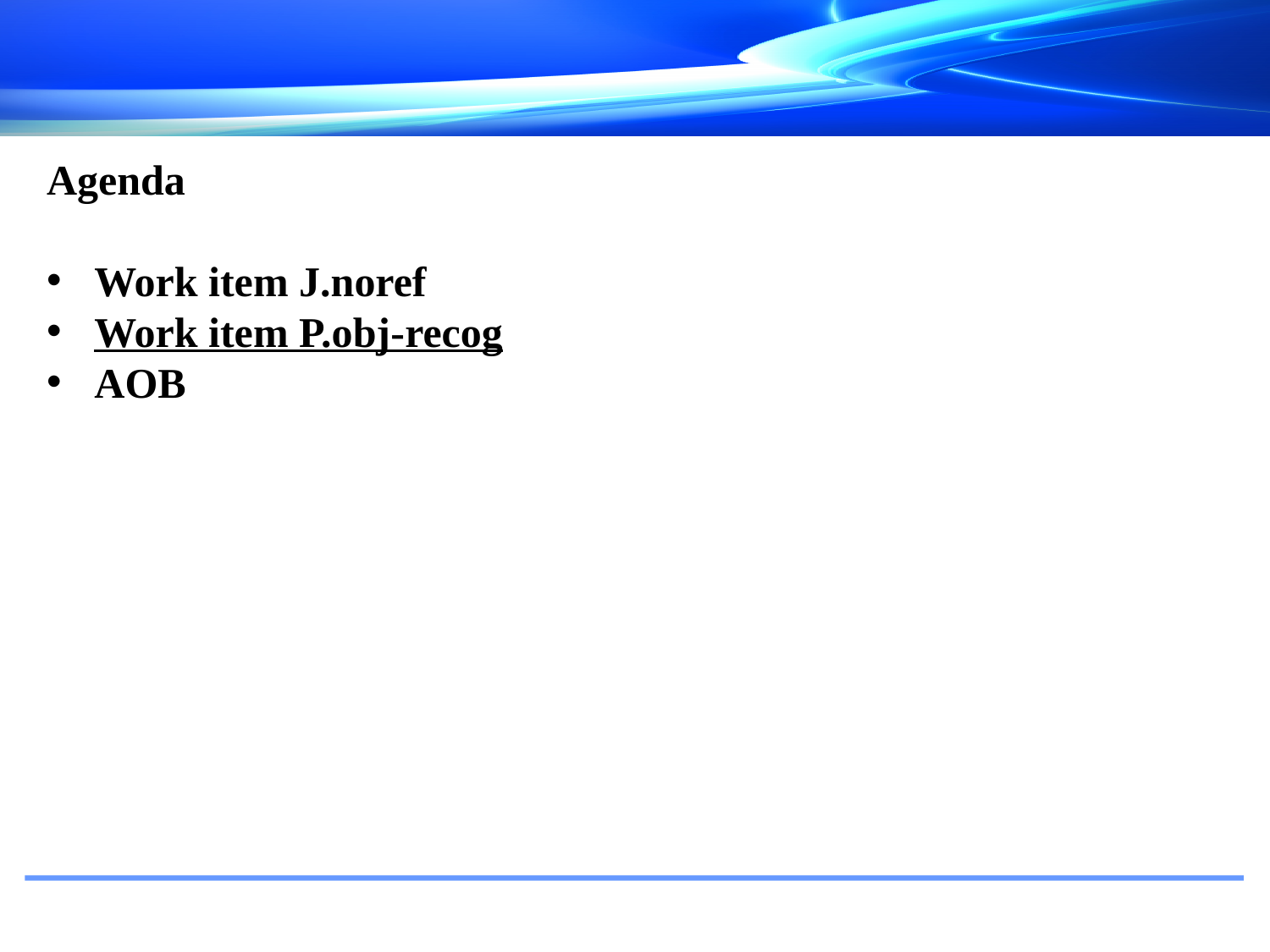

Agenda

Work item J.noref
Work item P.obj-recog
AOB

#